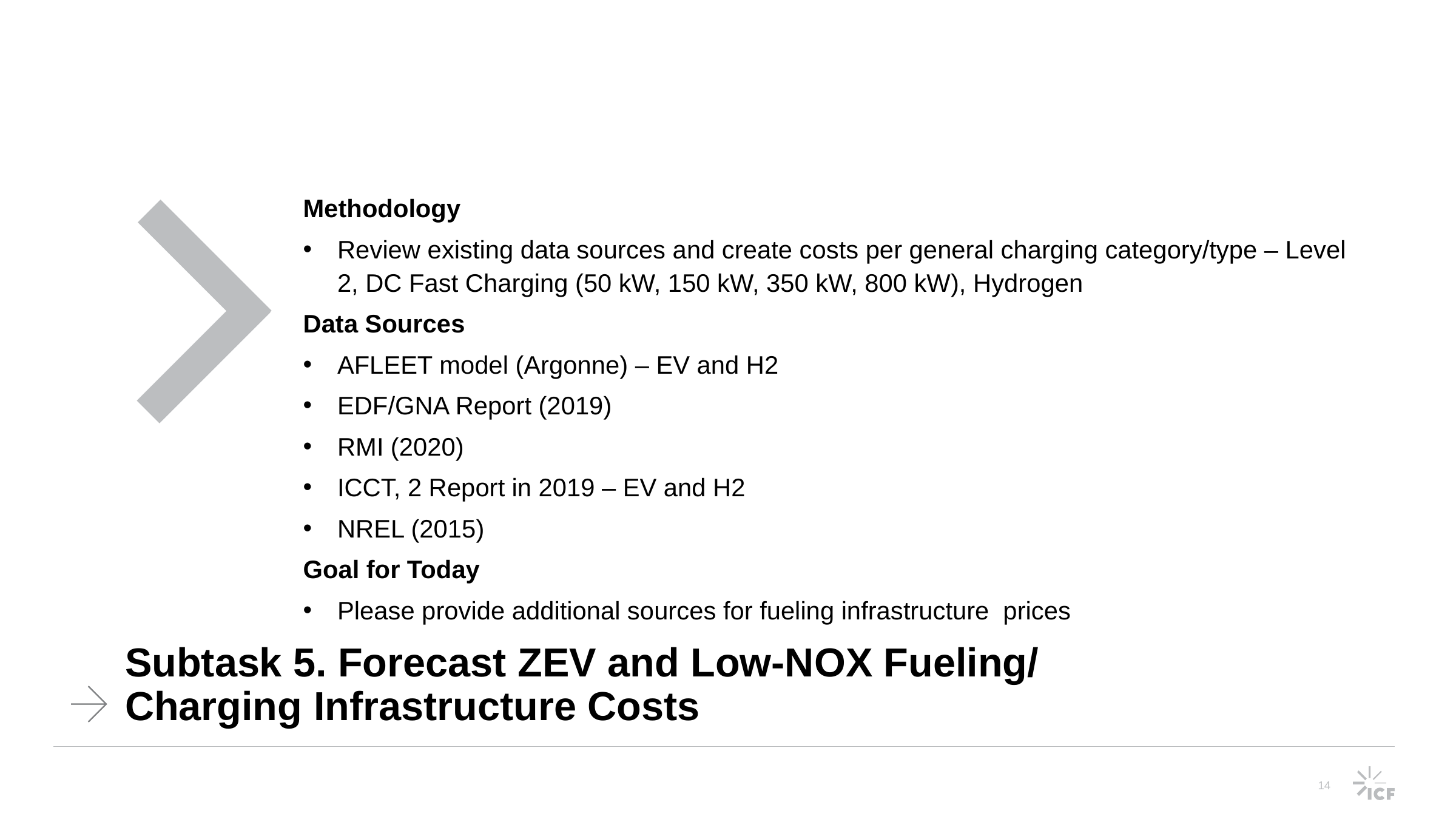

Methodology
Review existing data sources and create costs per general charging category/type – Level 2, DC Fast Charging (50 kW, 150 kW, 350 kW, 800 kW), Hydrogen
Data Sources
AFLEET model (Argonne) – EV and H2
EDF/GNA Report (2019)
RMI (2020)
ICCT, 2 Report in 2019 – EV and H2
NREL (2015)
Goal for Today
Please provide additional sources for fueling infrastructure  prices

# Subtask 5. Forecast ZEV and Low-NOX Fueling/ Charging Infrastructure Costs
14